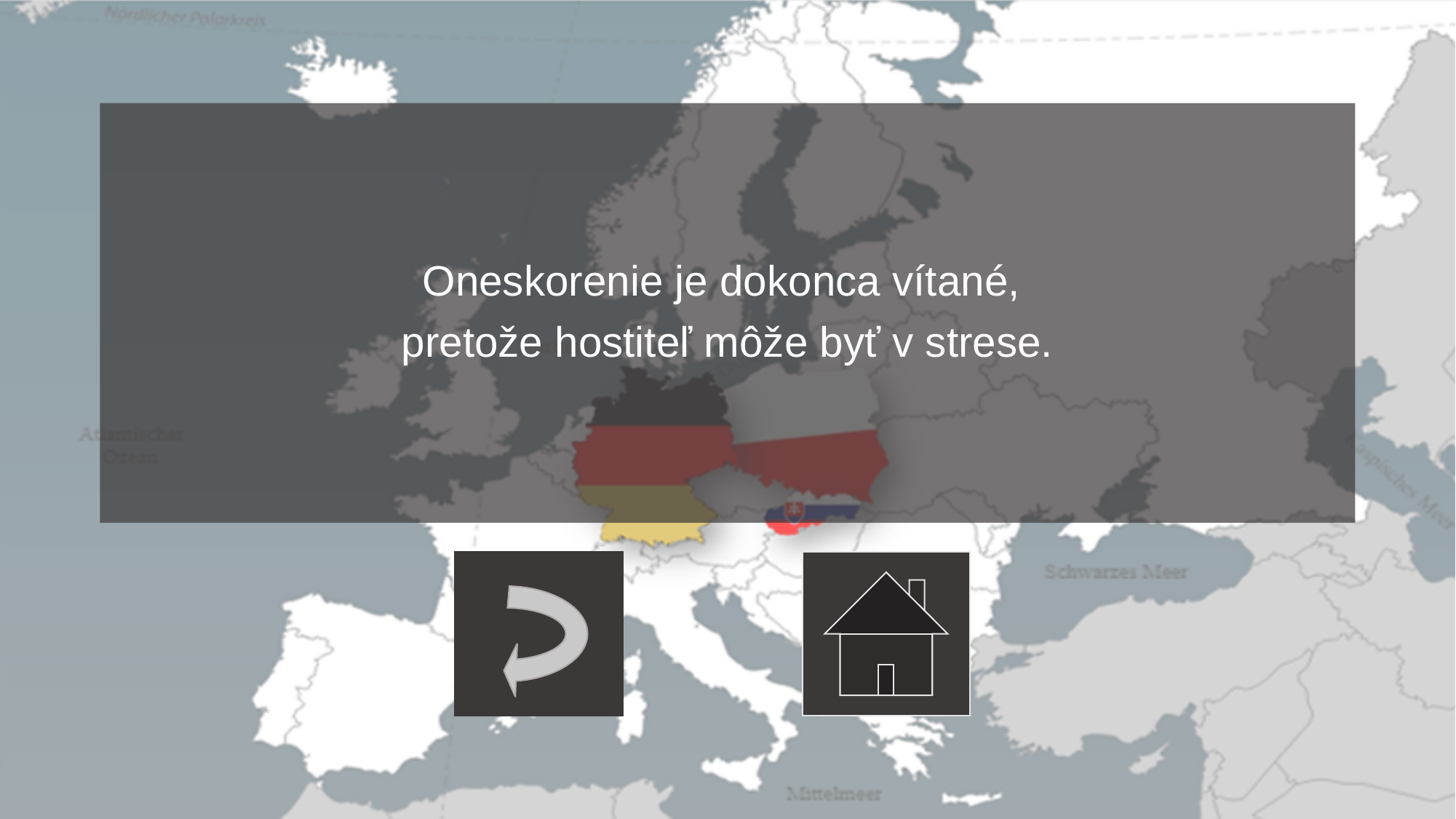

#
Oneskorenie je dokonca vítané,
pretože hostiteľ môže byť v strese.